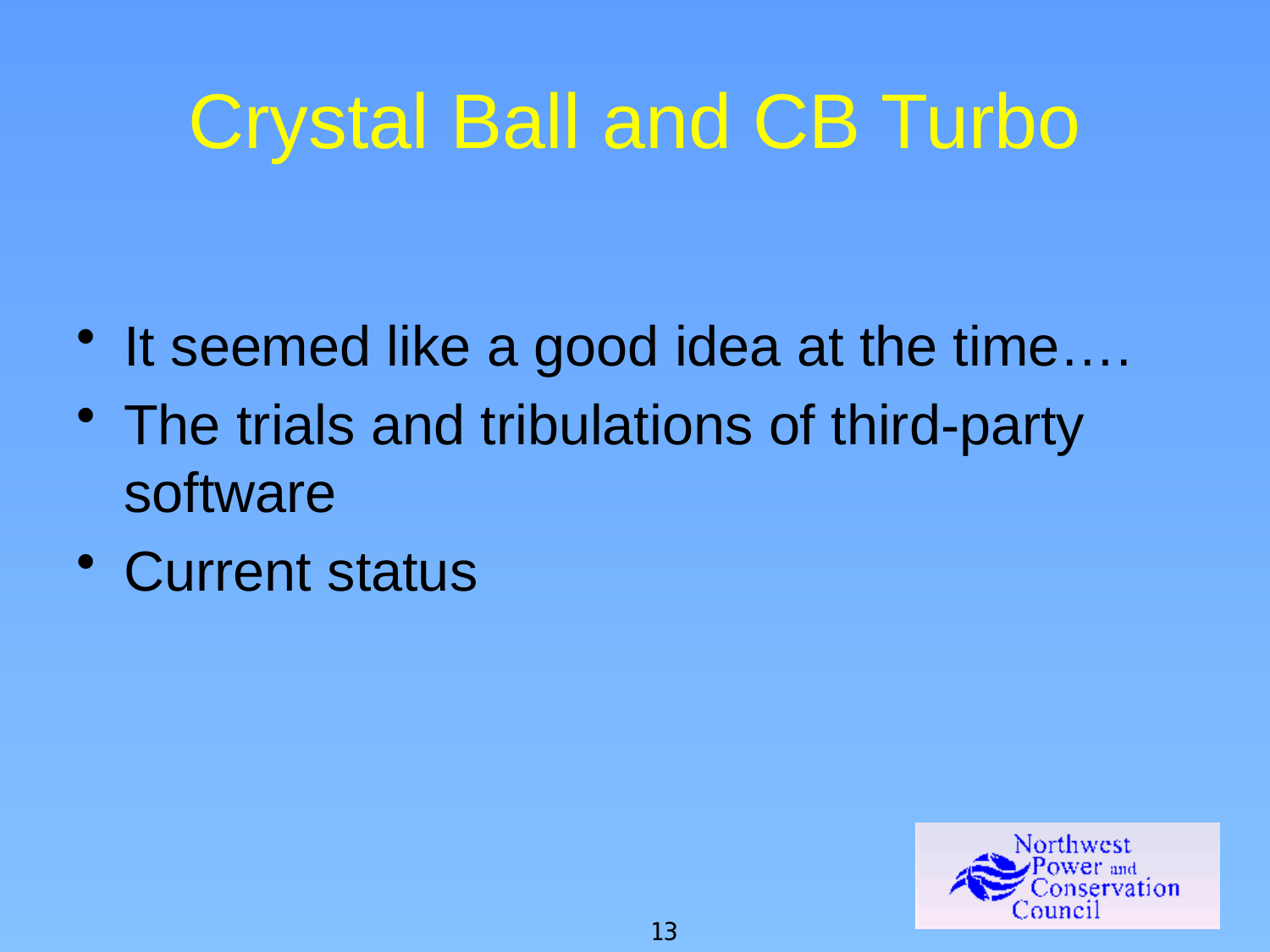

# Crystal Ball and CB Turbo
It seemed like a good idea at the time….
The trials and tribulations of third-party software
Current status